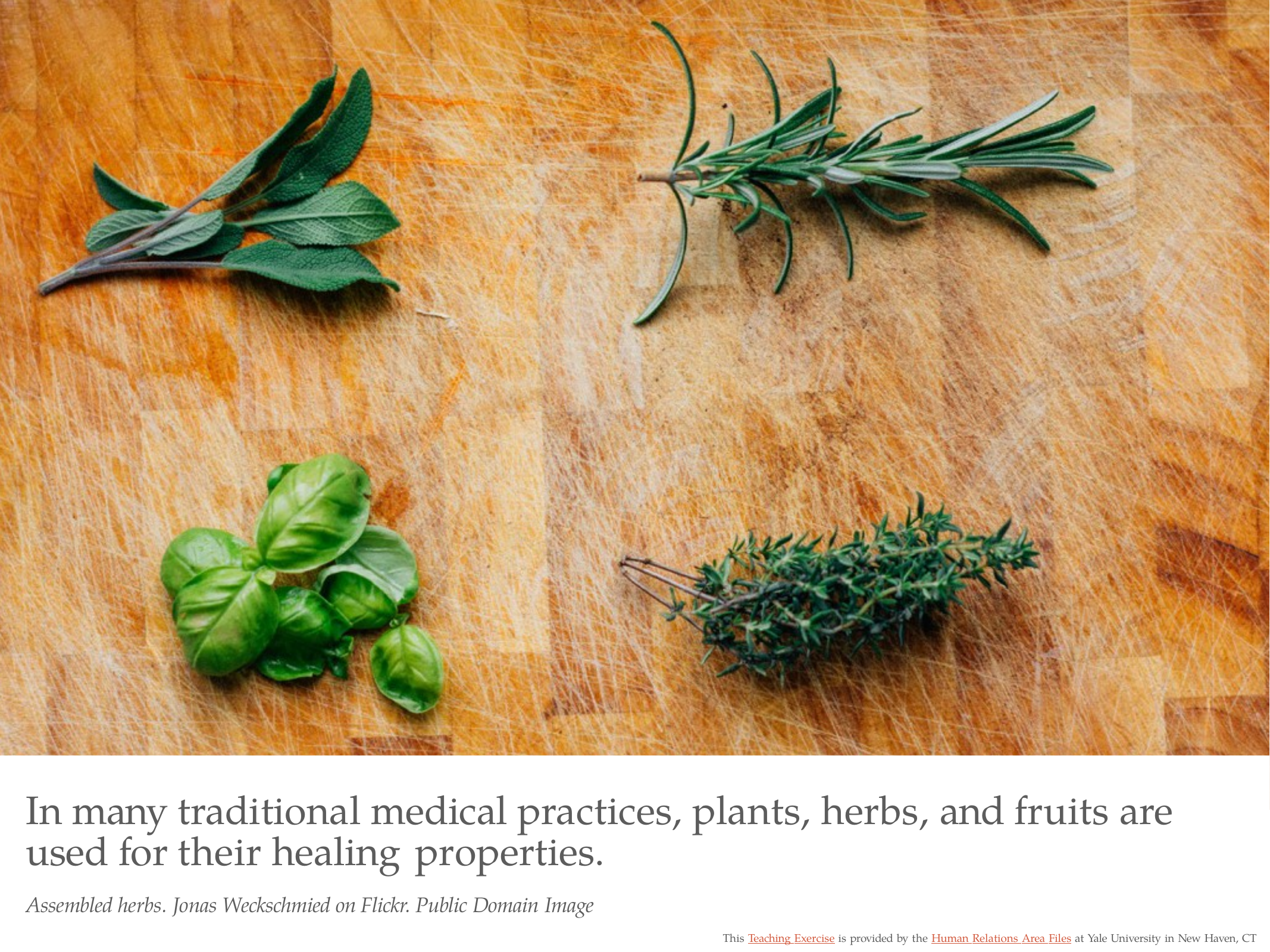

In many traditional medical practices, plants, herbs, and fruits are  used for their healing properties.

Assembled herbs. Jonas Weckschmied on Flickr. Public Domain Image
This Teaching Exercise is provided by the Human Relations Area Files at Yale University in New Haven, CT